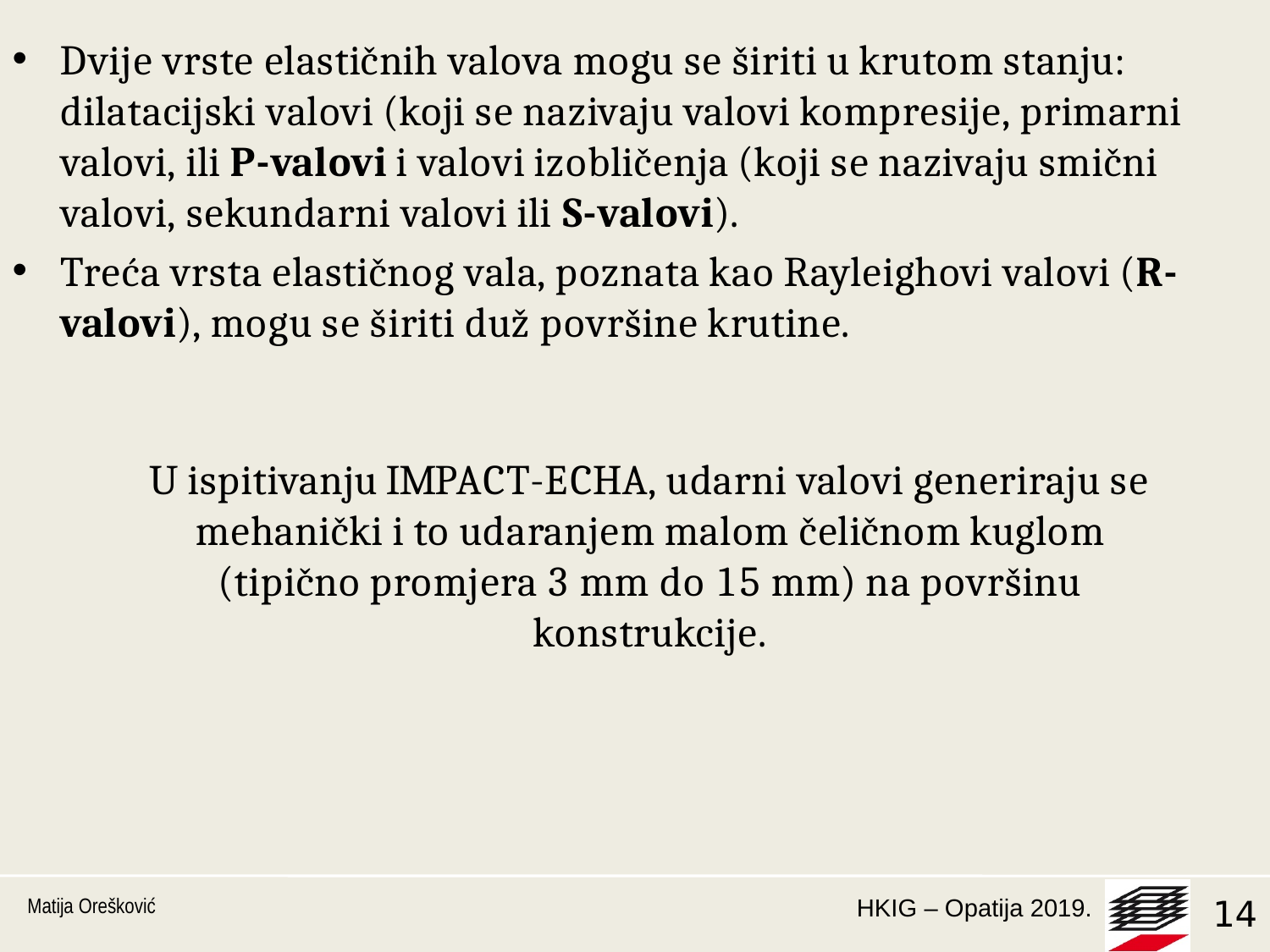

Dvije vrste elastičnih valova mogu se širiti u krutom stanju: dilatacijski valovi (koji se nazivaju valovi kompresije, primarni valovi, ili P-valovi i valovi izobličenja (koji se nazivaju smični valovi, sekundarni valovi ili S-valovi).
Treća vrsta elastičnog vala, poznata kao Rayleighovi valovi (R-valovi), mogu se širiti duž površine krutine.
U ispitivanju IMPACT-ECHA, udarni valovi generiraju se mehanički i to udaranjem malom čeličnom kuglom (tipično promjera 3 mm do 15 mm) na površinu konstrukcije.
Matija Orešković
14